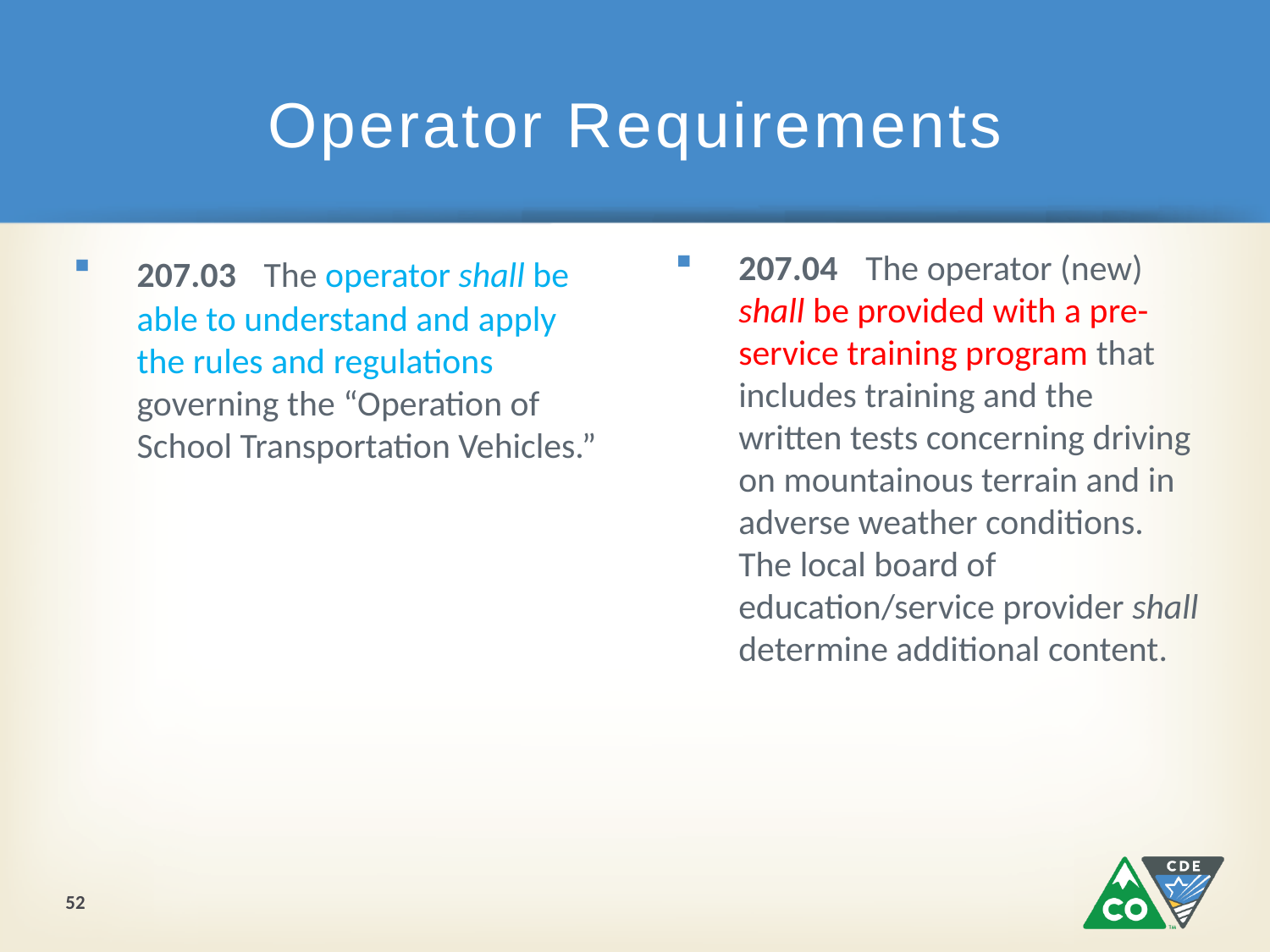

# Operator Requirements
207.03	The operator shall be able to understand and apply the rules and regulations governing the “Operation of School Transportation Vehicles.”

207.04	The operator (new) shall be provided with a pre-service training program that includes training and the written tests concerning driving on mountainous terrain and in adverse weather conditions. The local board of education/service provider shall determine additional content.

52